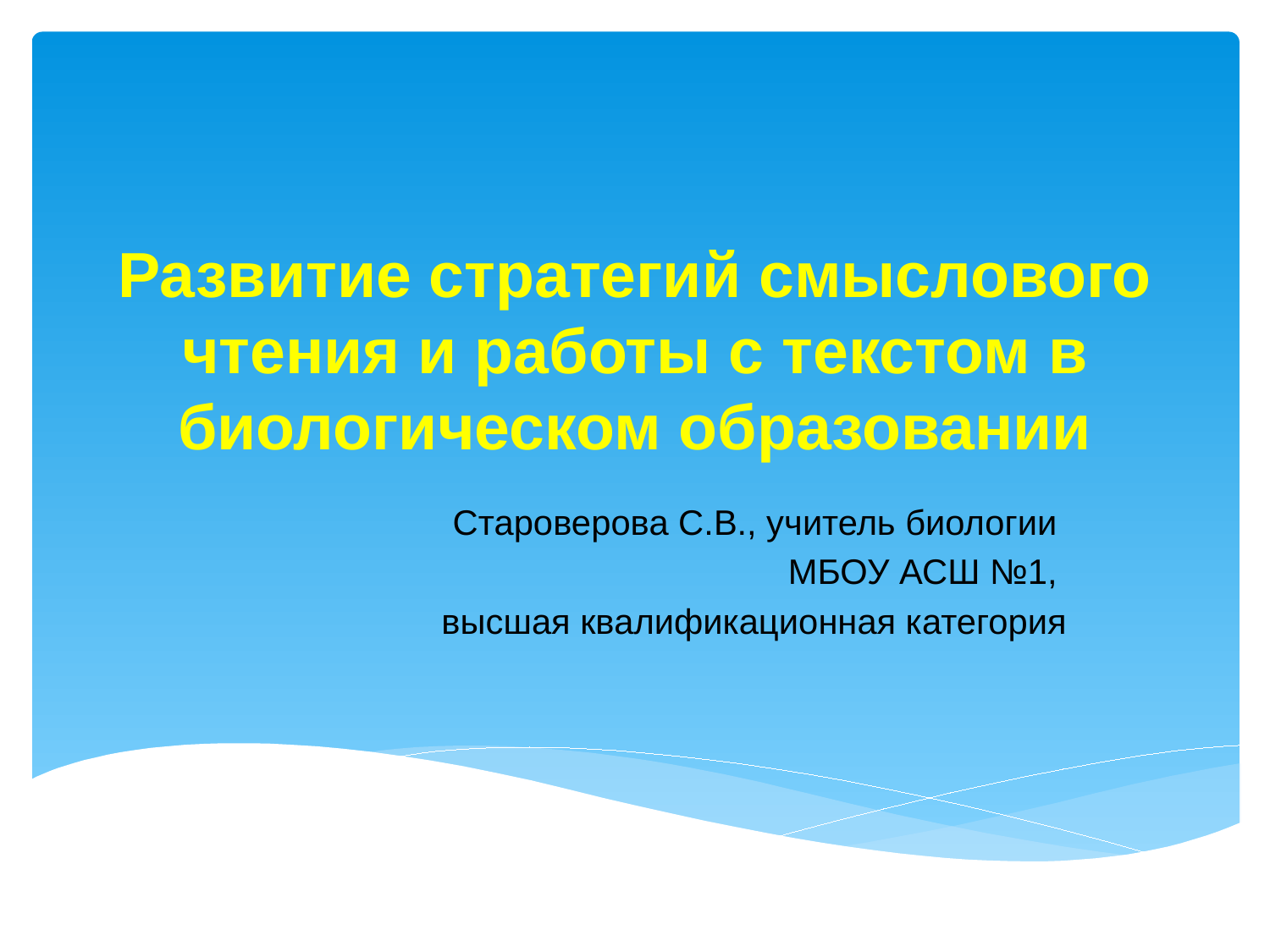

# Развитие стратегий смыслового чтения и работы с текстом в биологическом образовании
Староверова С.В., учитель биологии
МБОУ АСШ №1,
высшая квалификационная категория